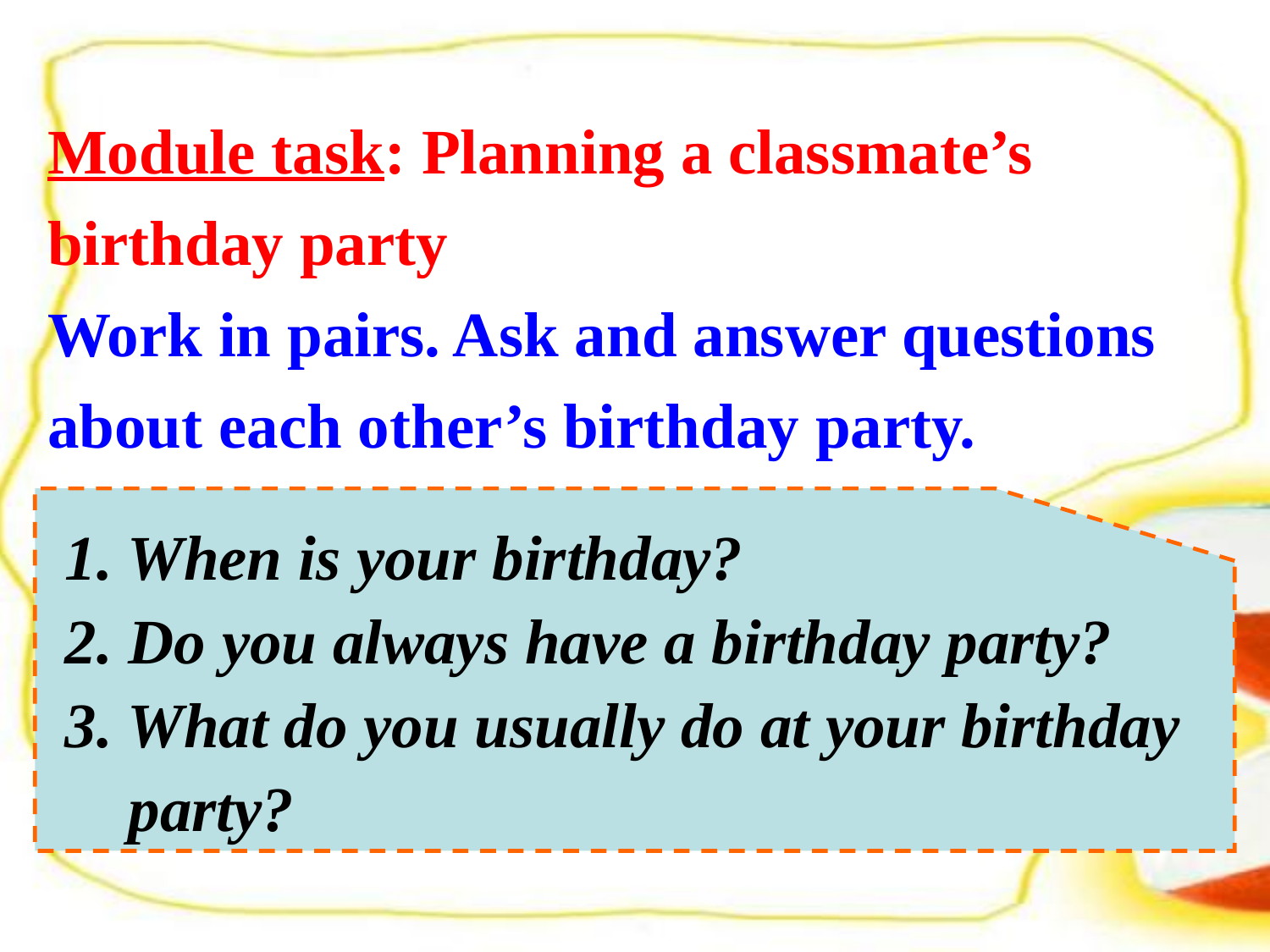

Module task: Planning a classmate’s birthday party
Work in pairs. Ask and answer questions about each other’s birthday party.

1. When is your birthday?
2. Do you always have a birthday party?
3. What do you usually do at your birthday
    party?